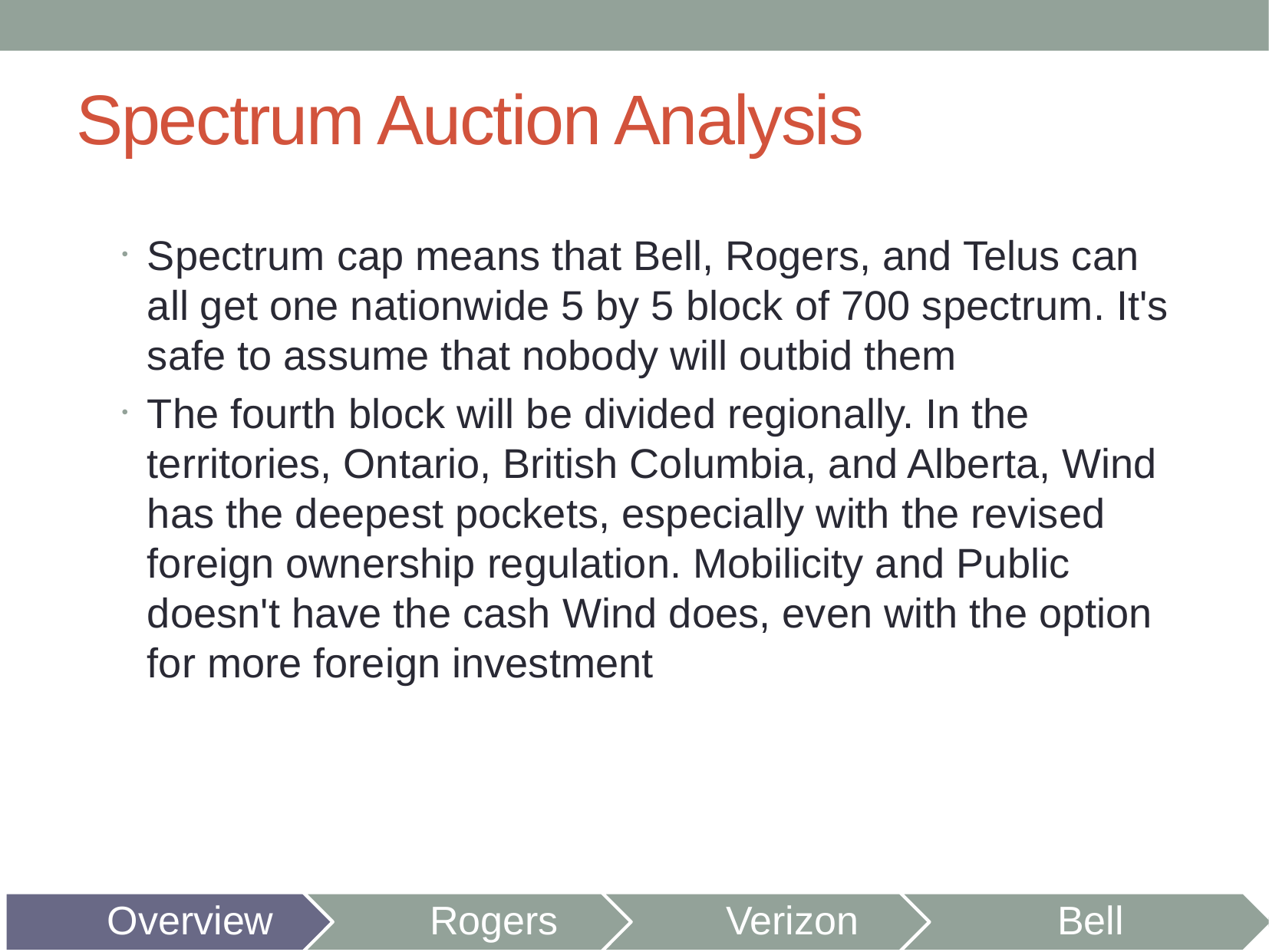

# Spectrum Auction Analysis
Spectrum cap means that Bell, Rogers, and Telus can all get one nationwide 5 by 5 block of 700 spectrum. It's safe to assume that nobody will outbid them
The fourth block will be divided regionally. In the territories, Ontario, British Columbia, and Alberta, Wind has the deepest pockets, especially with the revised foreign ownership regulation. Mobilicity and Public doesn't have the cash Wind does, even with the option for more foreign investment

Overview

Rogers

Verizon

Bell